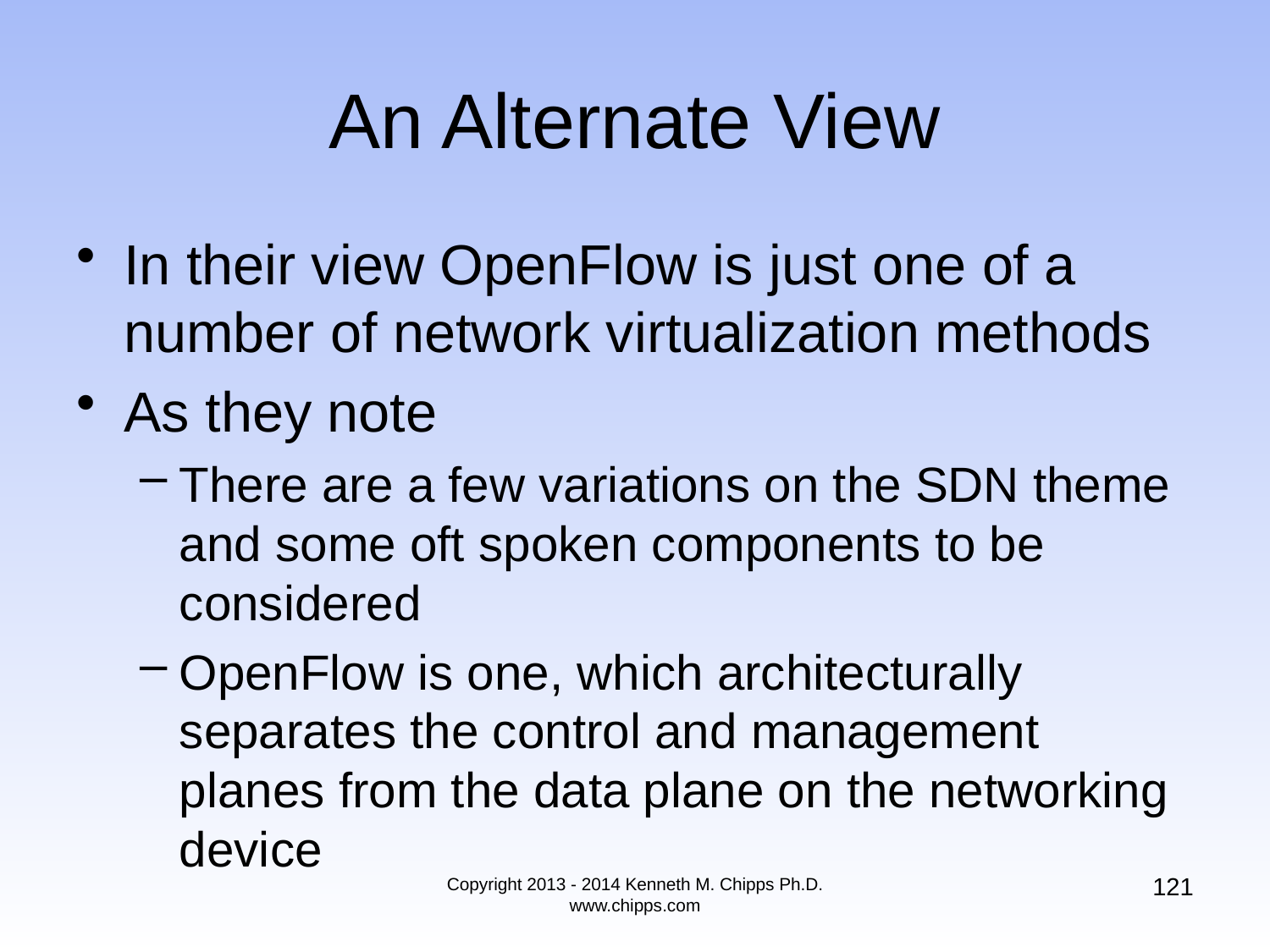

# An Alternate View
In their view OpenFlow is just one of a number of network virtualization methods
As they note
There are a few variations on the SDN theme and some oft spoken components to be considered
OpenFlow is one, which architecturally separates the control and management planes from the data plane on the networking device
121
Copyright 2013 - 2014 Kenneth M. Chipps Ph.D. www.chipps.com